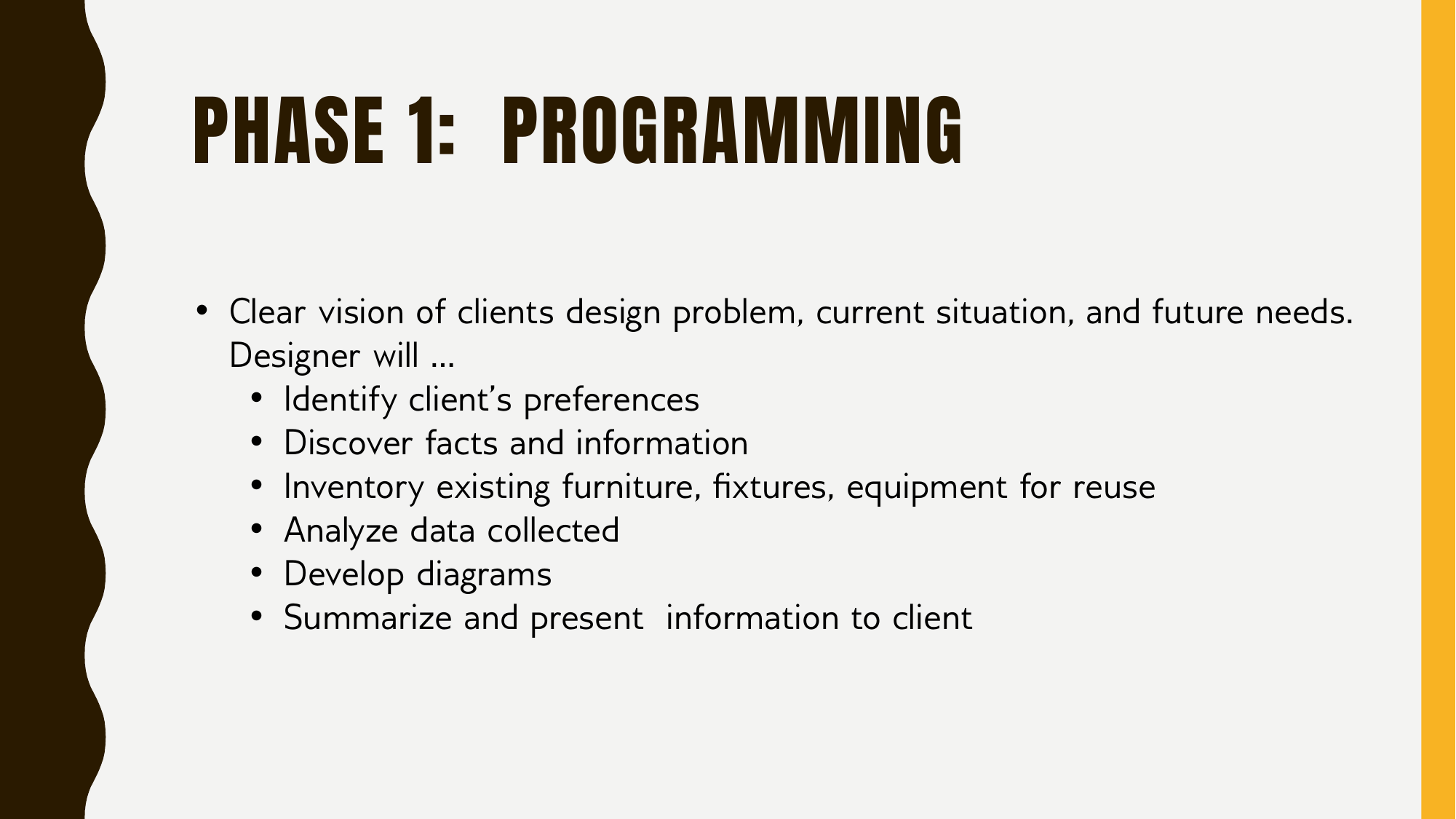

# Phase 1:  Programming
Clear vision of clients design problem, current situation, and future needs.  Designer will …
Identify client’s preferences
Discover facts and information
Inventory existing furniture, fixtures, equipment for reuse
Analyze data collected
Develop diagrams
Summarize and present  information to client